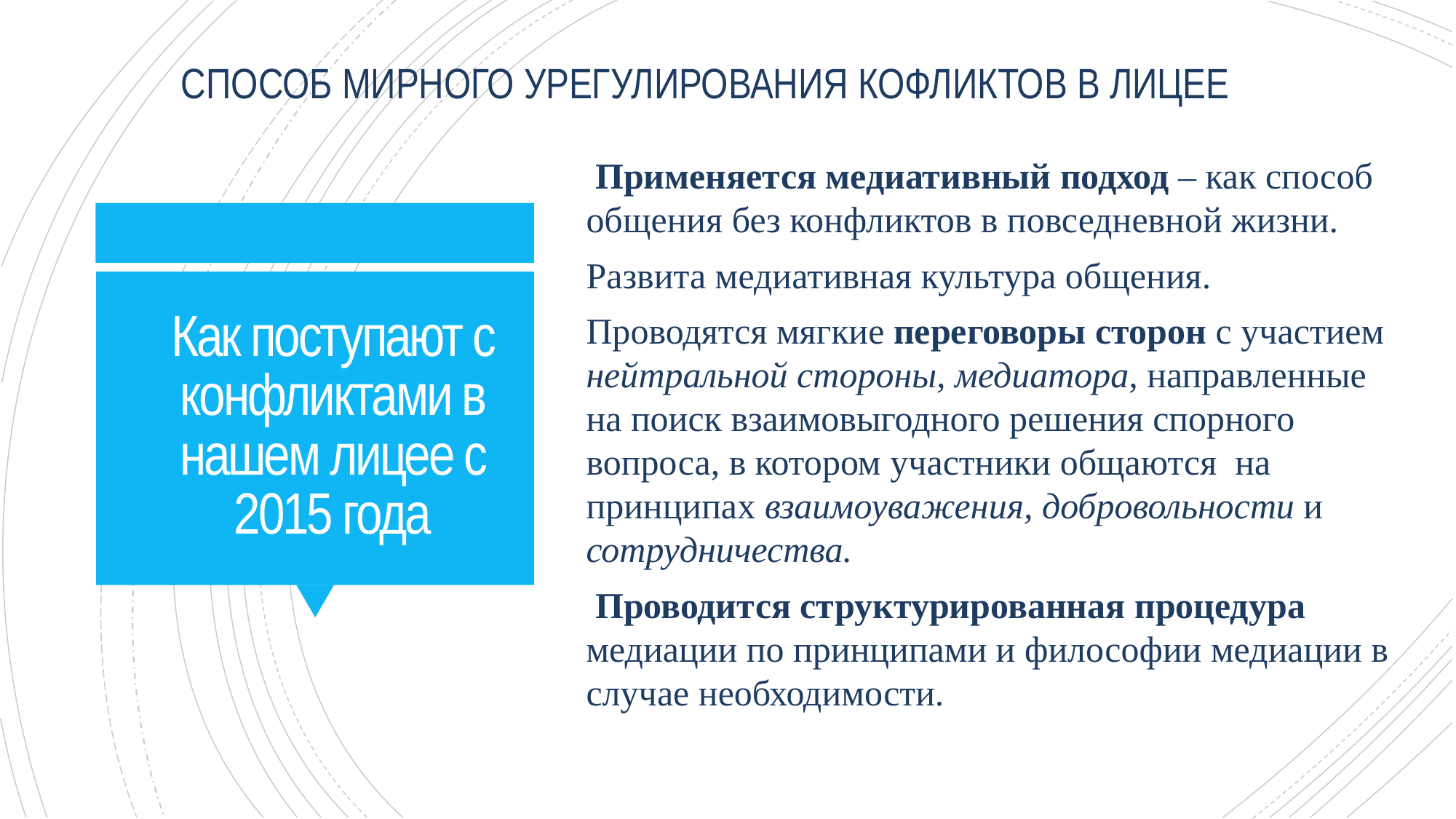

СПОСОБ МИРНОГО УРЕГУЛИРОВАНИЯ КОФЛИКТОВ В ЛИЦЕЕ
 Применяется медиативный подход – как способ общения без конфликтов в повседневной жизни.
Развита медиативная культура общения.
Проводятся мягкие переговоры сторон с участием нейтральной стороны, медиатора, направленные на поиск взаимовыгодного решения спорного вопроса, в котором участники общаются  на принципах взаимоуважения, добровольности и сотрудничества.
 Проводится структурированная процедура медиации по принципами и философии медиации в случае необходимости.

# Как поступают с конфликтами в нашем лицее с 2015 года